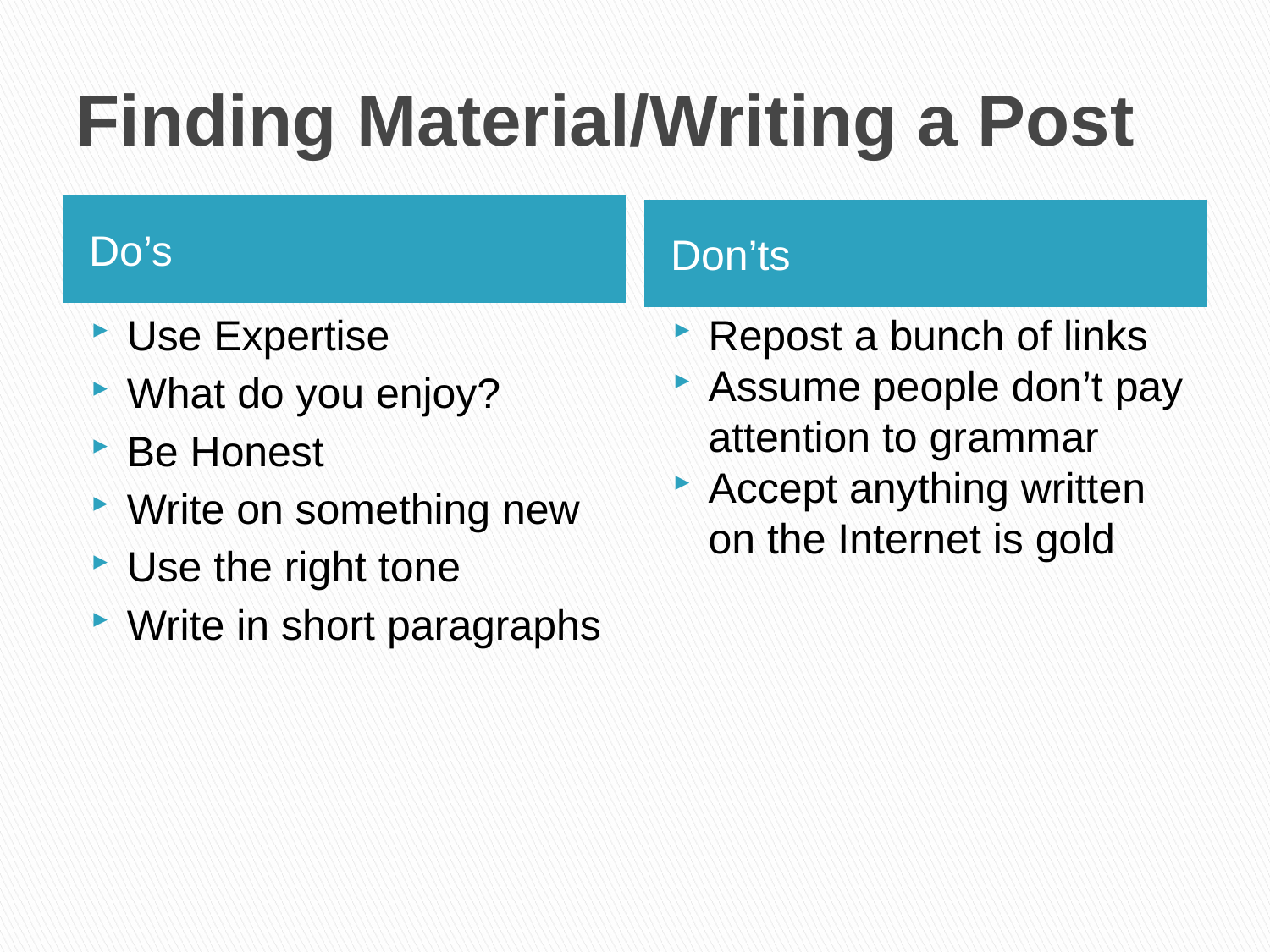

# Finding Material/Writing a Post
Do’s
Don’ts
Use Expertise
What do you enjoy?
Be Honest
Write on something new
Use the right tone
Write in short paragraphs
Repost a bunch of links
Assume people don’t pay attention to grammar
Accept anything written on the Internet is gold